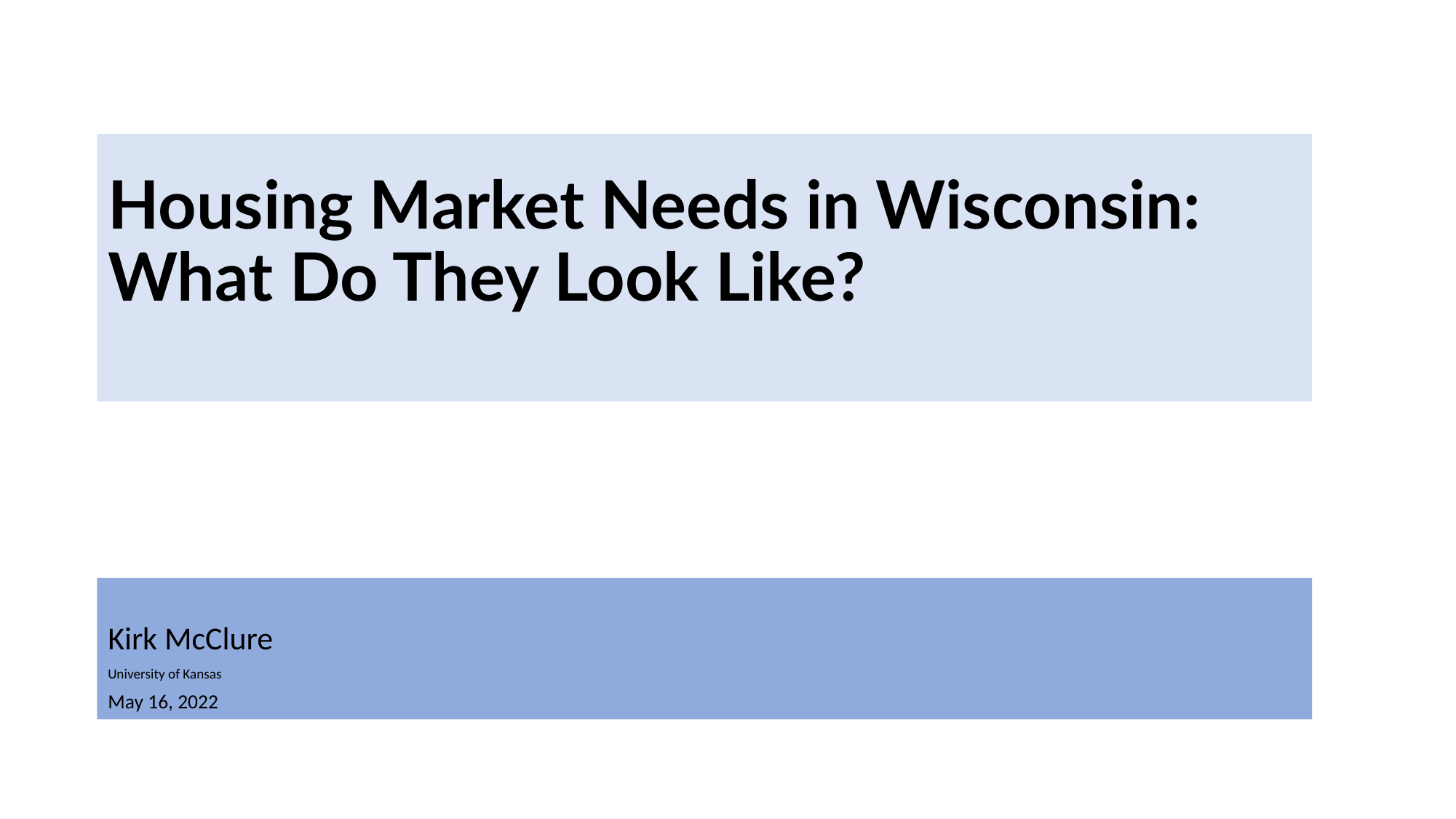

# Housing Market Needs in Wisconsin: What Do They Look Like?

Kirk McClure
University of Kansas
May 16, 2022